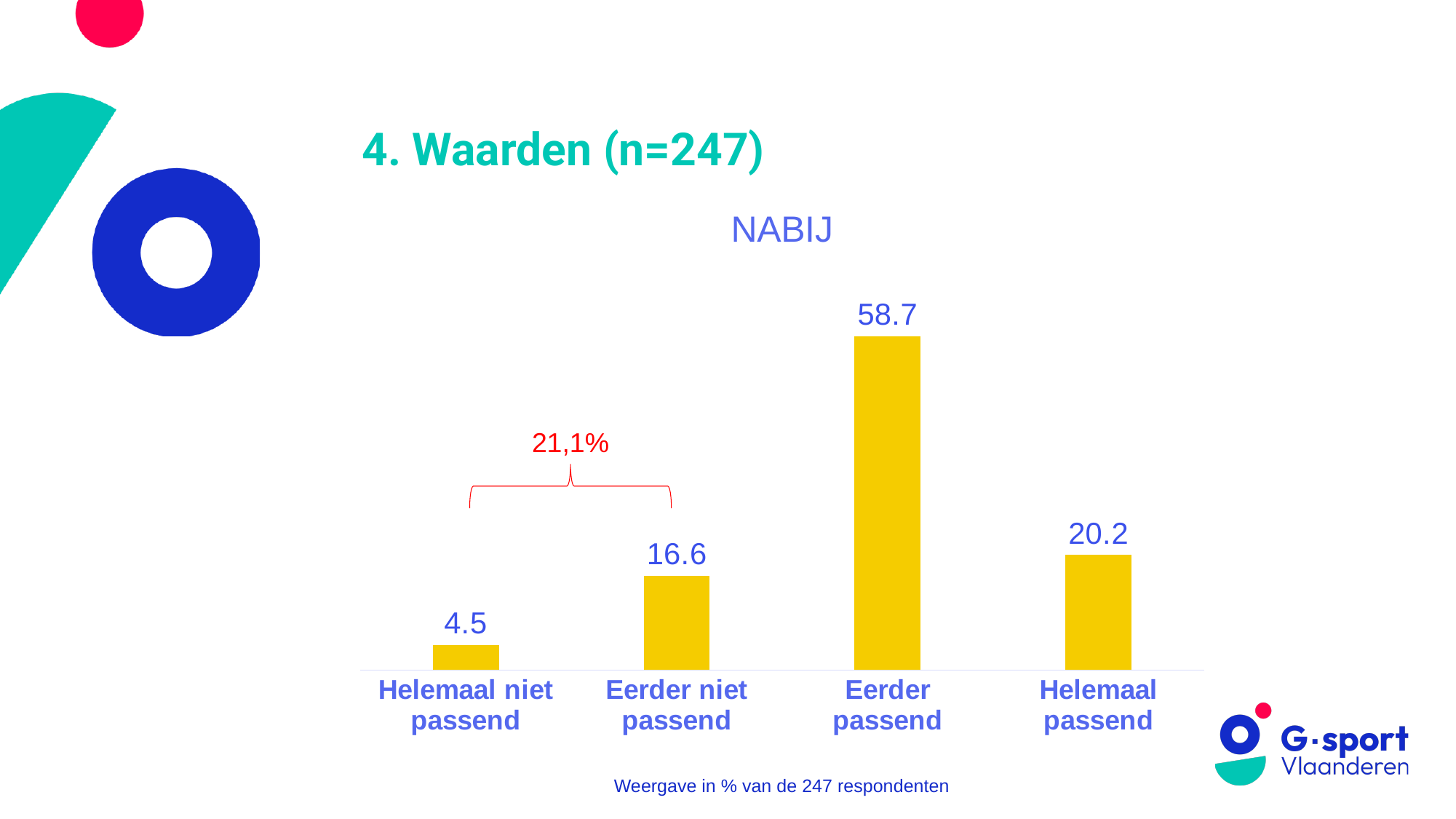

# 4. Waarden (n=247)

### Chart: NABIJ

| Category | percentages totalen |
|---|---|
| Helemaal niet passend | 4.4534412955465585 |
| Eerder niet passend | 16.599190283400812 |
| Eerder passend | 58.70445344129555 |
| Helemaal passend | 20.242914979757085 |
21,1%
Weergave in % van de 247 respondenten